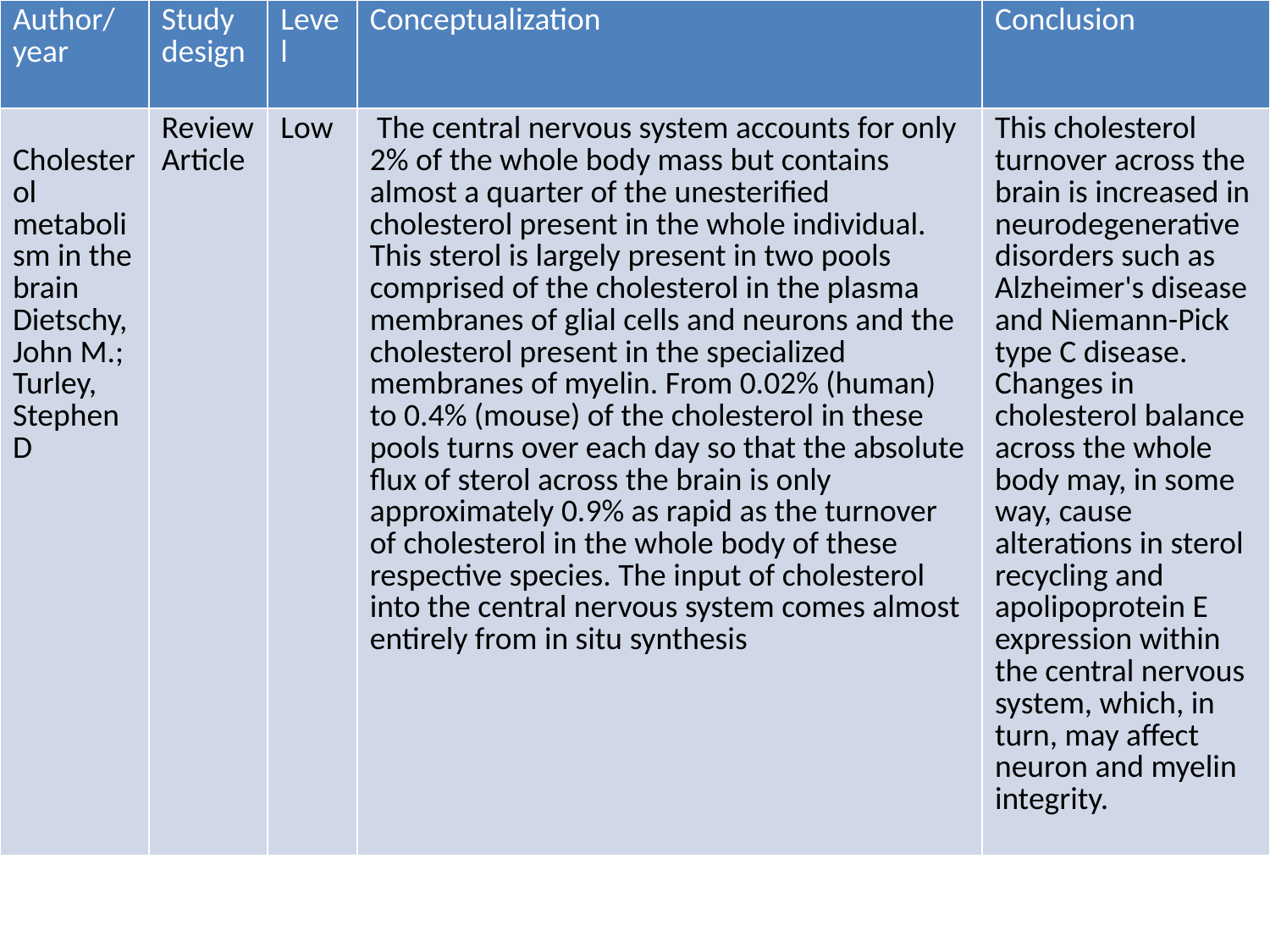

| Author/year | Study design | Level | Conceptualization | Conclusion |
| --- | --- | --- | --- | --- |
| Cholesterol metabolism in the brain Dietschy, John M.; Turley, Stephen D | Review Article | Low | The central nervous system accounts for only 2% of the whole body mass but contains almost a quarter of the unesterified cholesterol present in the whole individual. This sterol is largely present in two pools comprised of the cholesterol in the plasma membranes of glial cells and neurons and the cholesterol present in the specialized membranes of myelin. From 0.02% (human) to 0.4% (mouse) of the cholesterol in these pools turns over each day so that the absolute flux of sterol across the brain is only approximately 0.9% as rapid as the turnover of cholesterol in the whole body of these respective species. The input of cholesterol into the central nervous system comes almost entirely from in situ synthesis | This cholesterol turnover across the brain is increased in neurodegenerative disorders such as Alzheimer's disease and Niemann-Pick type C disease. Changes in cholesterol balance across the whole body may, in some way, cause alterations in sterol recycling and apolipoprotein E expression within the central nervous system, which, in turn, may affect neuron and myelin integrity. |
#